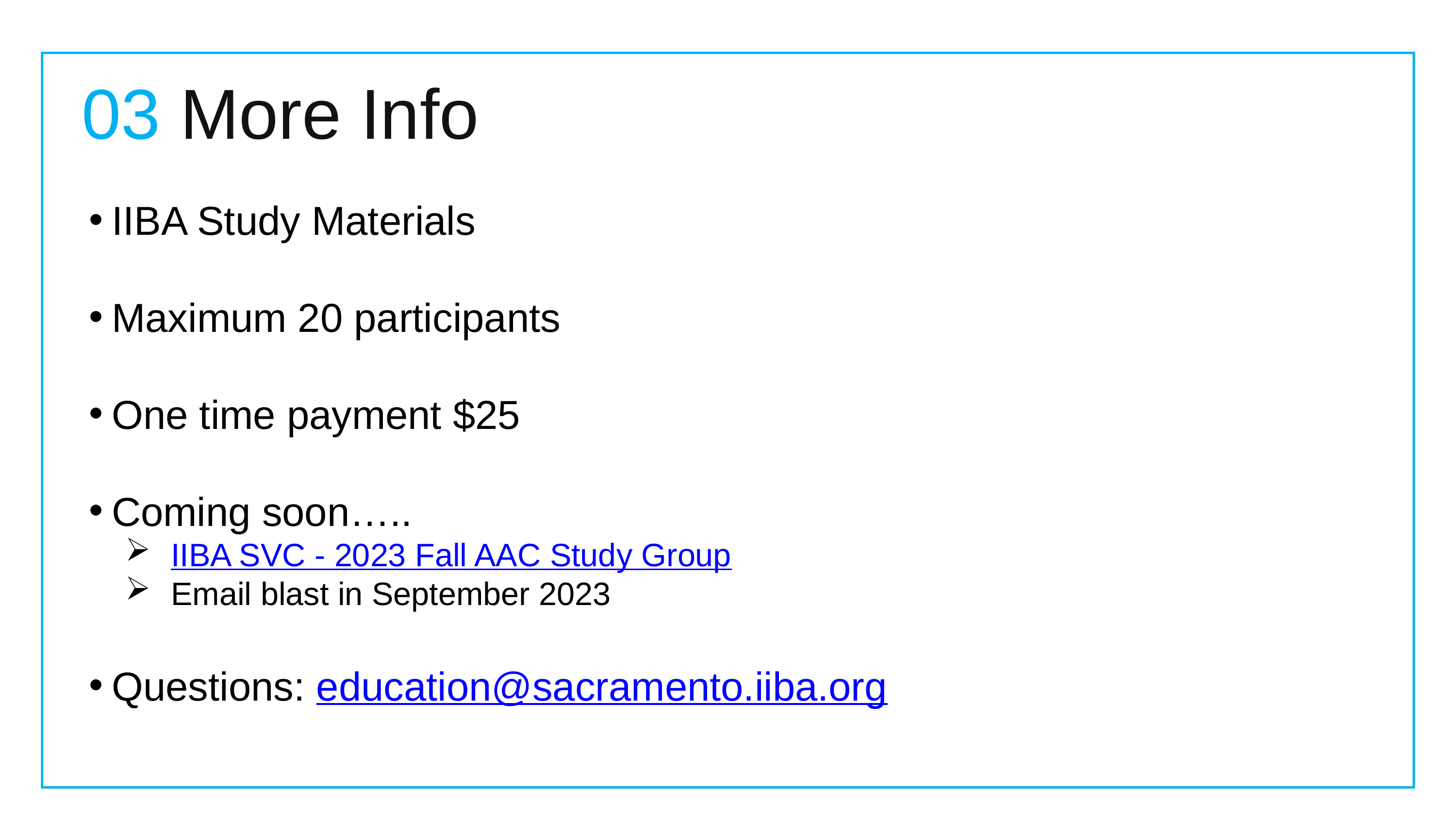

03 More Info
IIBA Study Materials

Maximum 20 participants

One time payment $25

Coming soon…..
IIBA SVC - 2023 Fall AAC Study Group
Email blast in September 2023

Questions: education@sacramento.iiba.org